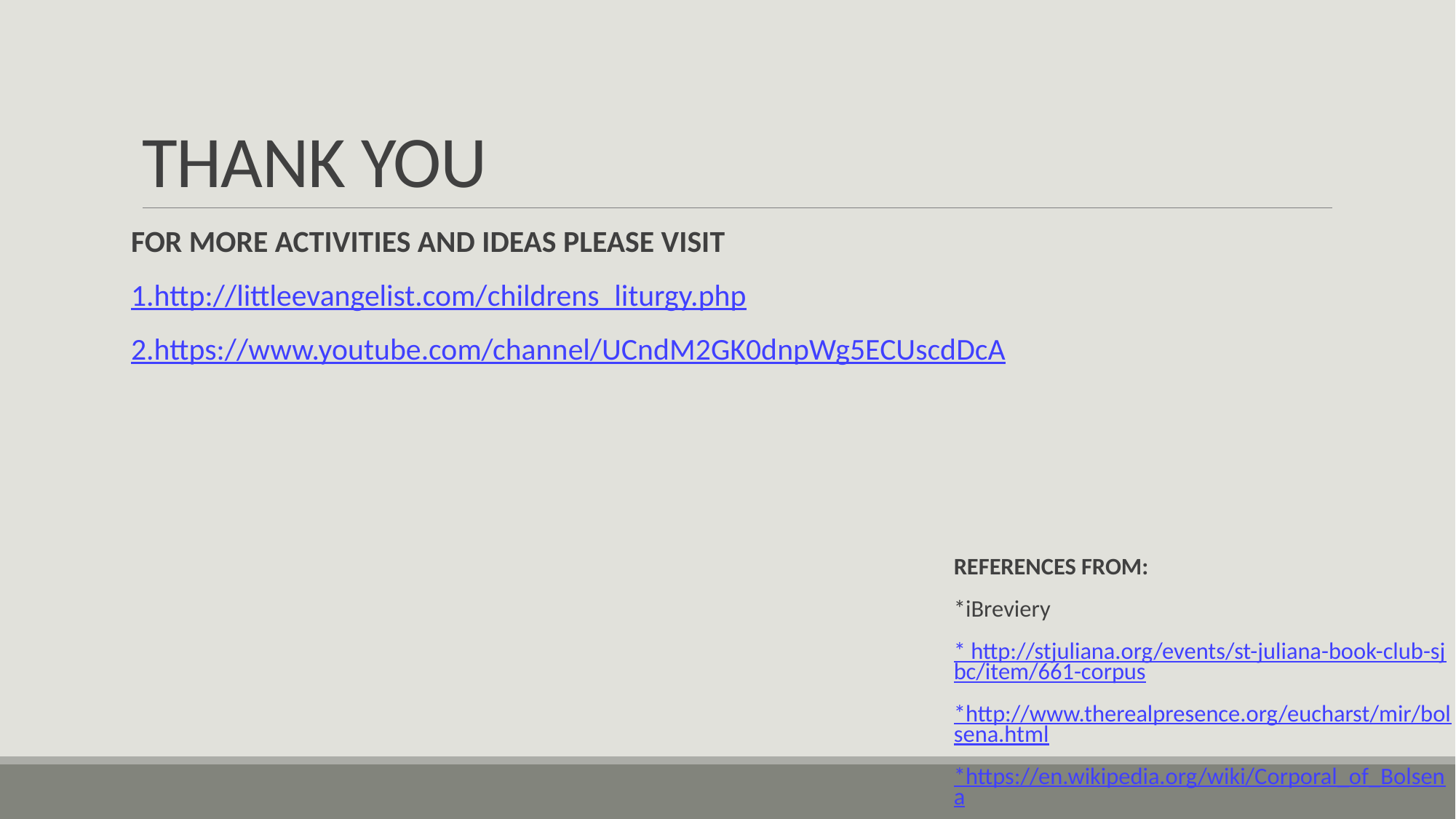

# THANK YOU
FOR MORE ACTIVITIES AND IDEAS PLEASE VISIT
1.http://littleevangelist.com/childrens_liturgy.php
2.https://www.youtube.com/channel/UCndM2GK0dnpWg5ECUscdDcA

REFERENCES FROM:
*iBreviery
* http://stjuliana.org/events/st-juliana-book-club-sjbc/item/661-corpus
*http://www.therealpresence.org/eucharst/mir/bolsena.html
*https://en.wikipedia.org/wiki/Corporal_of_Bolsena